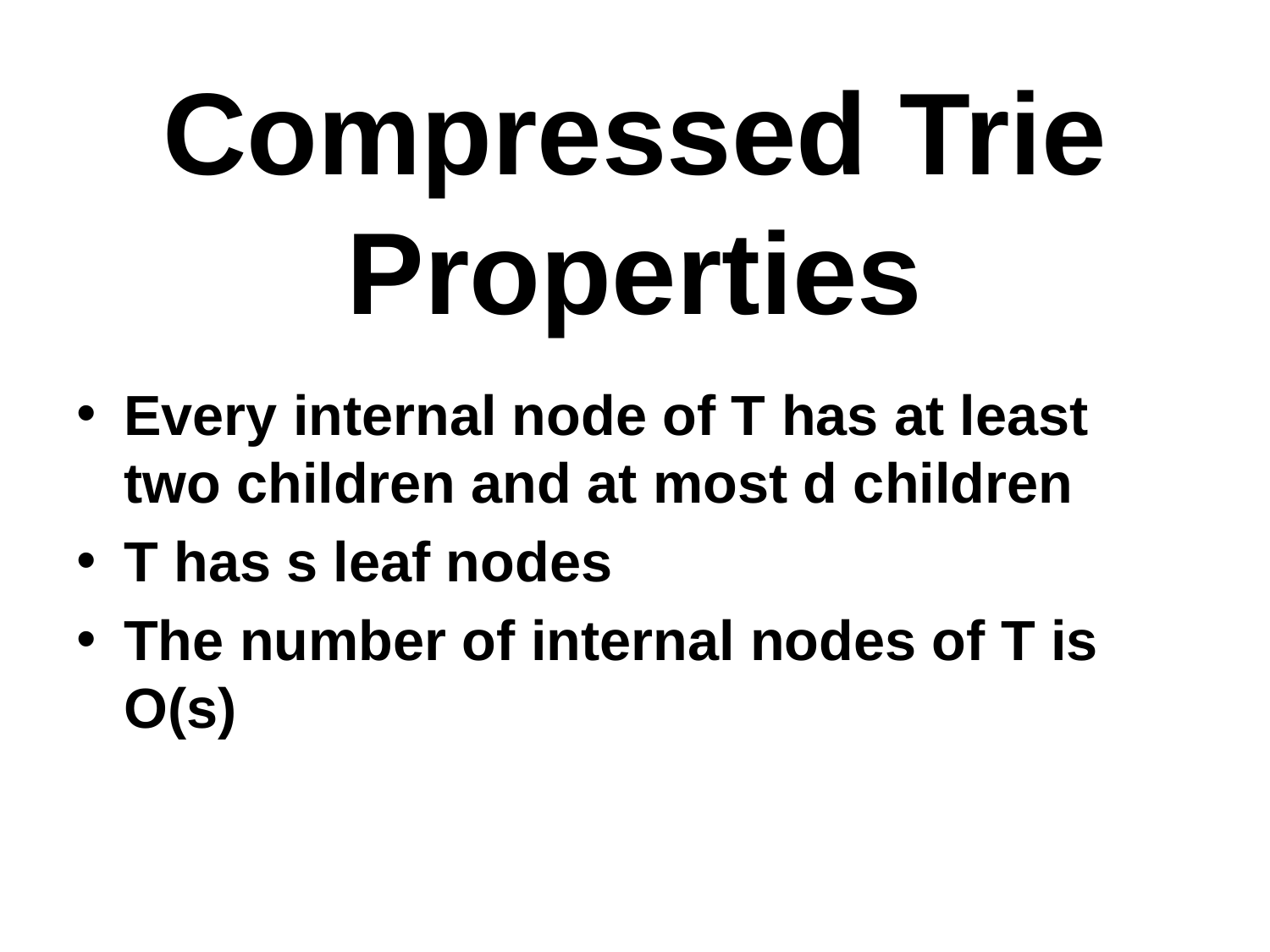

# Compressed Trie Properties
Every internal node of T has at least two children and at most d children
T has s leaf nodes
The number of internal nodes of T is O(s)